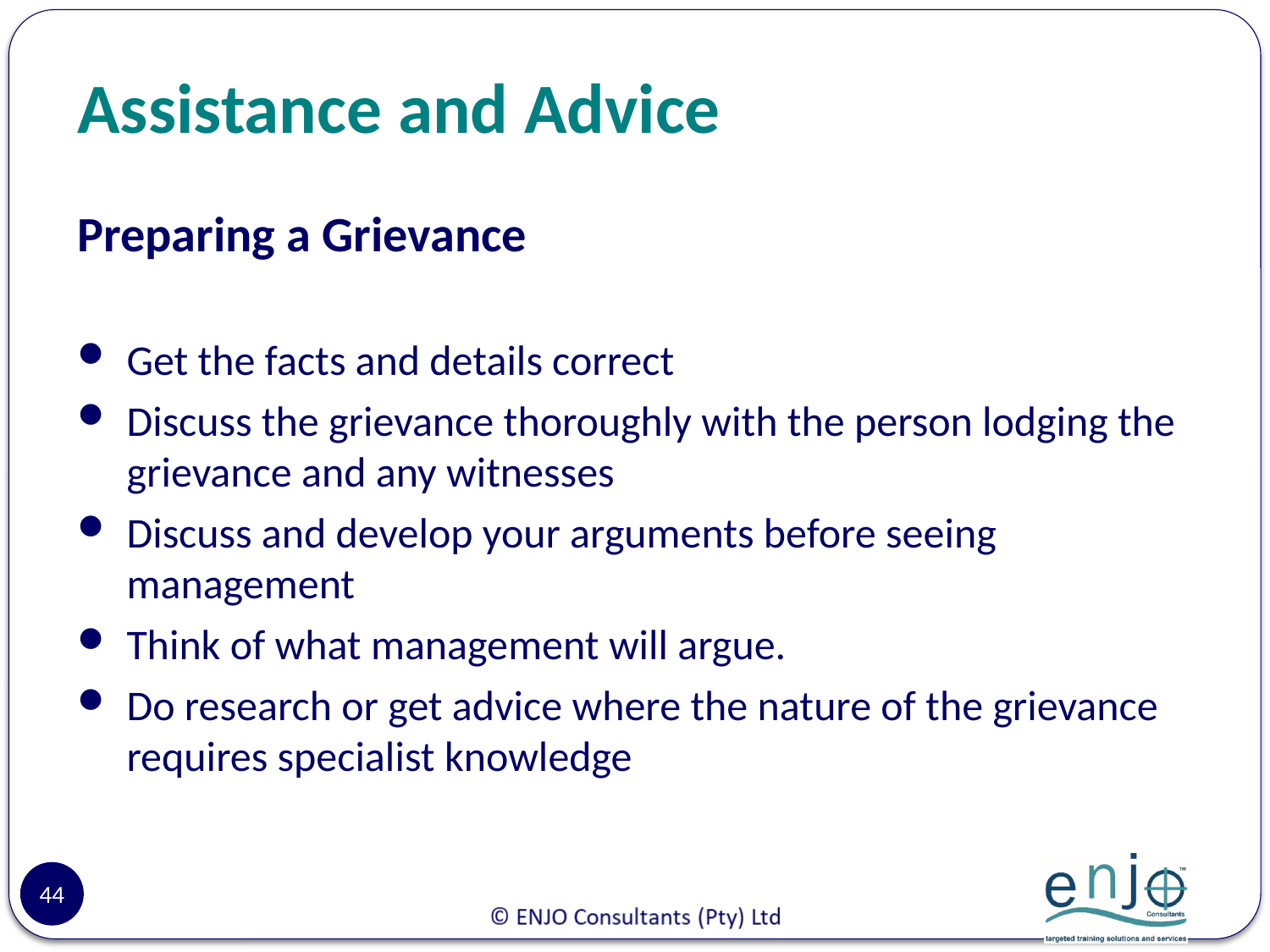

# Assistance and Advice
Preparing a Grievance

Get the facts and details correct
Discuss the grievance thoroughly with the person lodging the grievance and any witnesses
Discuss and develop your arguments before seeing management
Think of what management will argue.
Do research or get advice where the nature of the grievance requires specialist knowledge
44